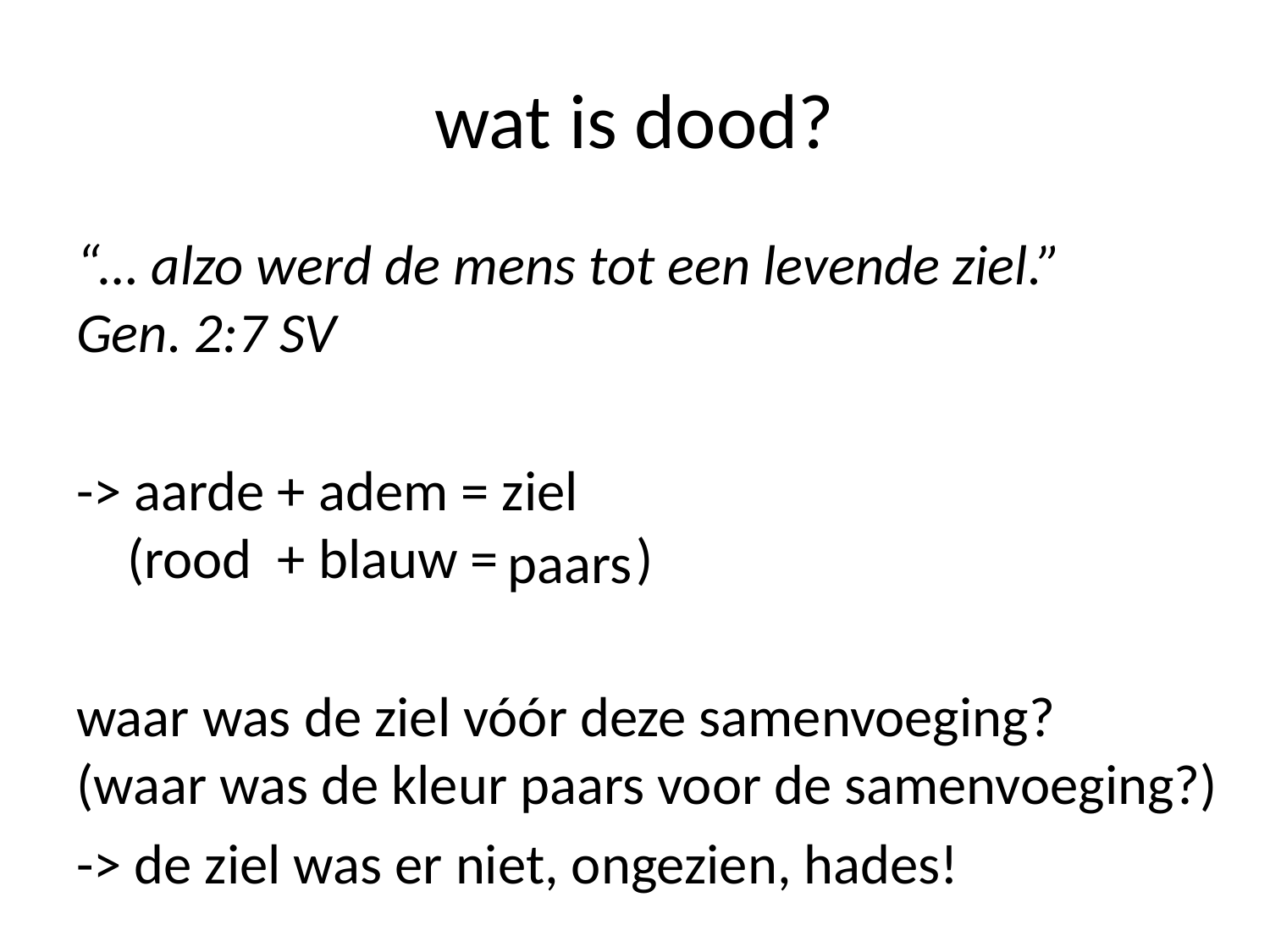

# wat is dood?
“… alzo werd de mens tot een levende ziel.”
Gen. 2:7 SV

-> aarde + adem = ziel
    (rood  + blauw = paars)

waar was de ziel vóór deze samenvoeging?
(waar was de kleur paars voor de samenvoeging?)
-> de ziel was er niet, ongezien, hades!

…
paars